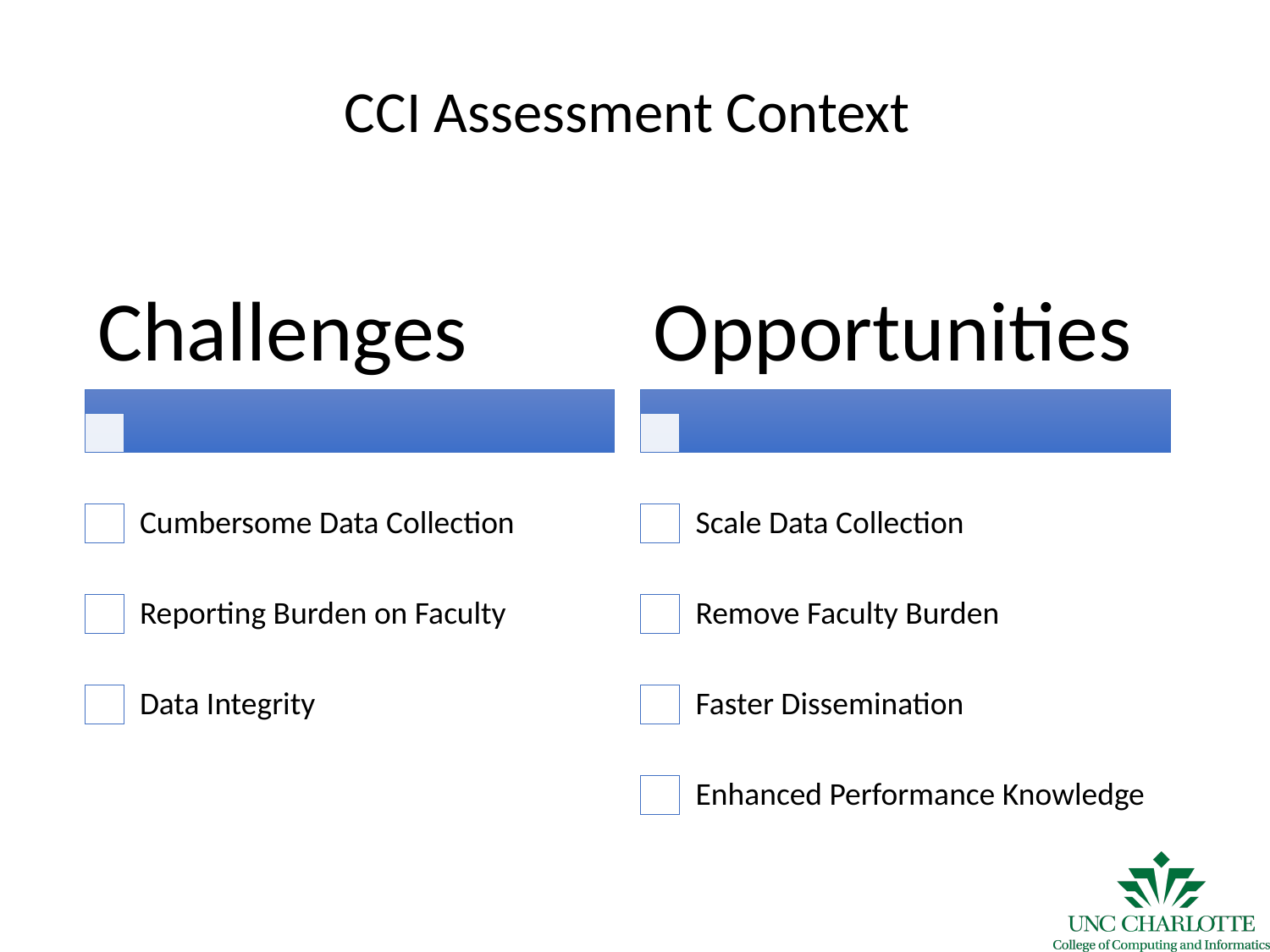

# CCI Assessment Context
Challenges
Cumbersome Data Collection
Reporting Burden on Faculty
Data Integrity
Opportunities
Scale Data Collection
Remove Faculty Burden
Faster Dissemination
Enhanced Performance Knowledge